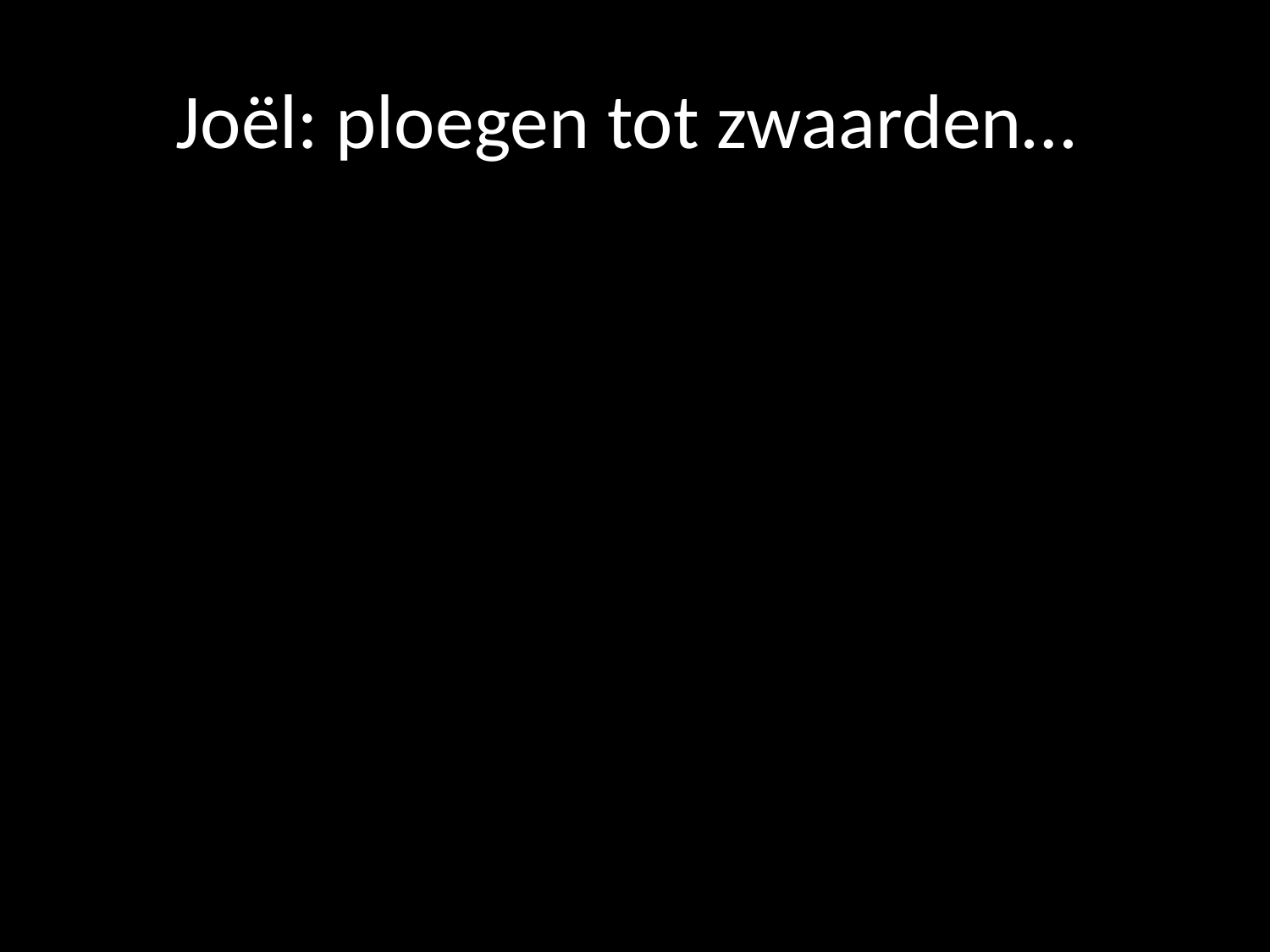

# Joël: ploegen tot zwaarden…
Hoe zou ik een oorlog ervaren?

	-God wil vrede - brood en wijn.